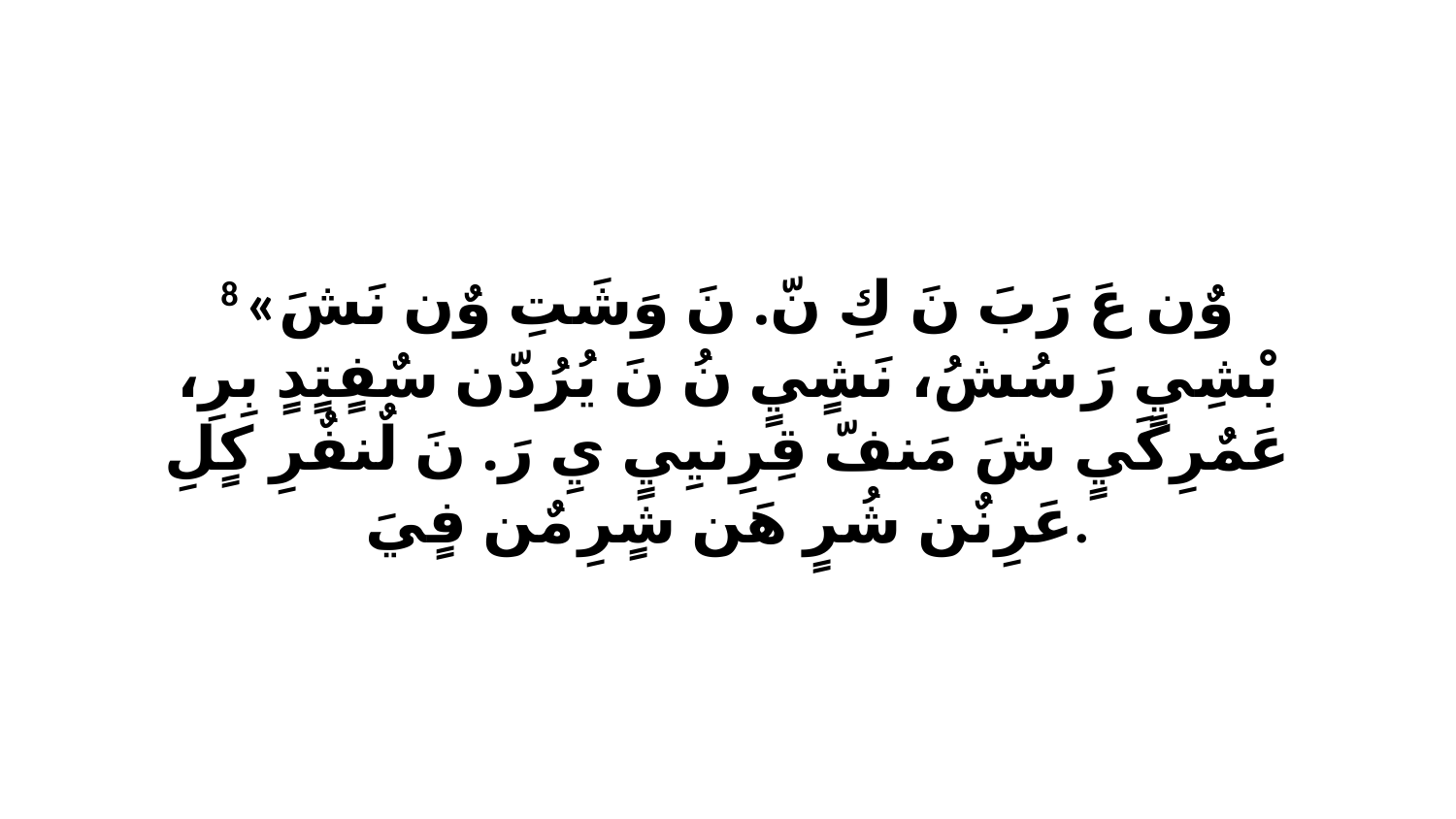

8 «وٌن عَ رَبَ نَ كِ نّ. نَ وَشَتِ وٌن نَشَ بْشِيٍ رَ سُشُ، نَشٍيٍ نُ نَ يُرُدّن سٌفٍتٍدٍ بِرِ، عَمٌرِكَيٍ شَ مَنفّ قِرِنيِيٍ يِ رَ. نَ لٌنفٌرِ كٍلِ عَرِنٌن شُرٍ هَن شٍرِ مٌن فٍيَ.